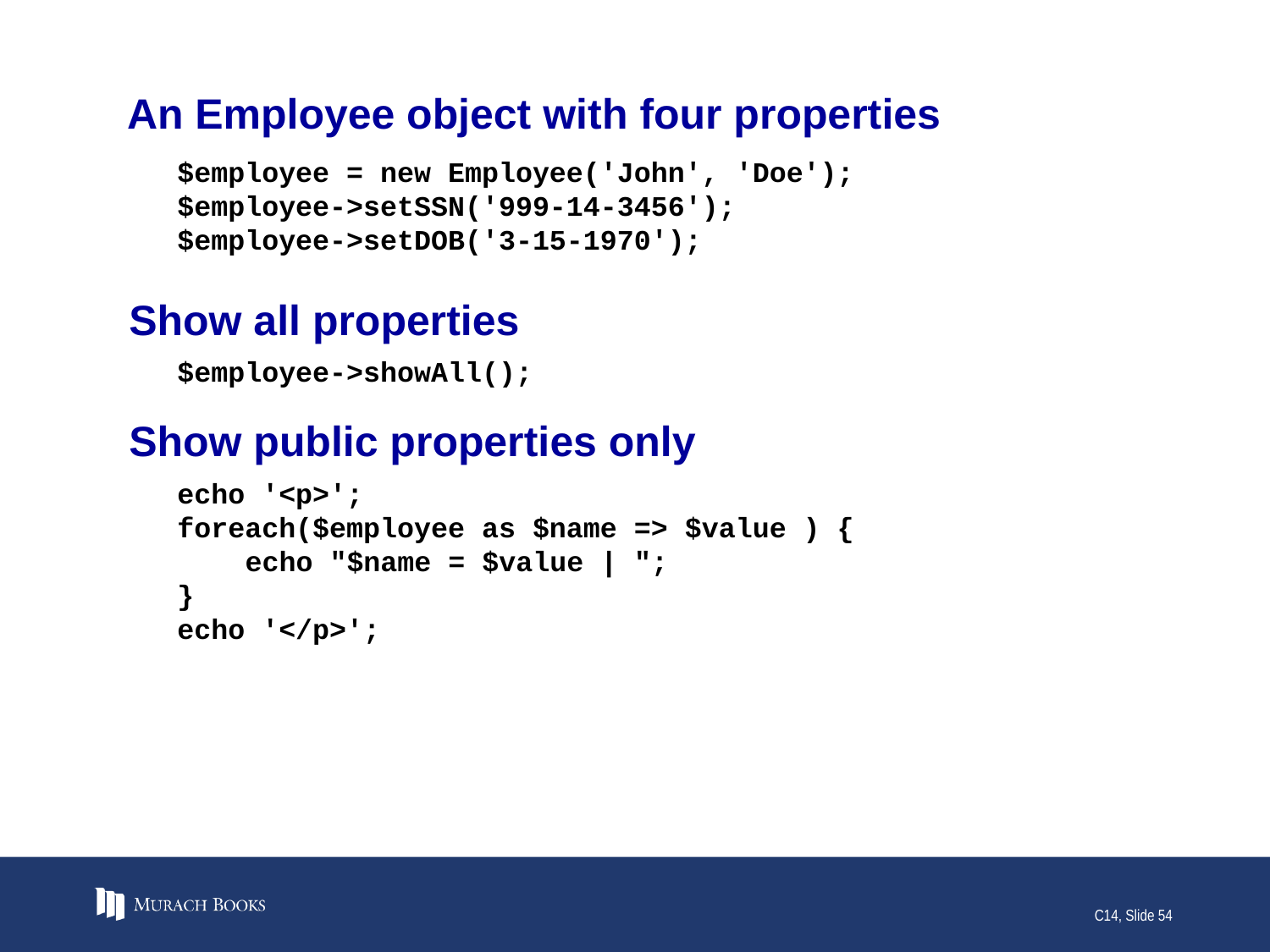

# An Employee object with four properties
$employee = new Employee('John', 'Doe');
$employee->setSSN('999-14-3456');
$employee->setDOB('3-15-1970');
Show all properties
$employee->showAll();
Show public properties only
echo '<p>';
foreach($employee as $name => $value ) {
    echo "$name = $value | ";
}
echo '</p>';

C14, Slide 54